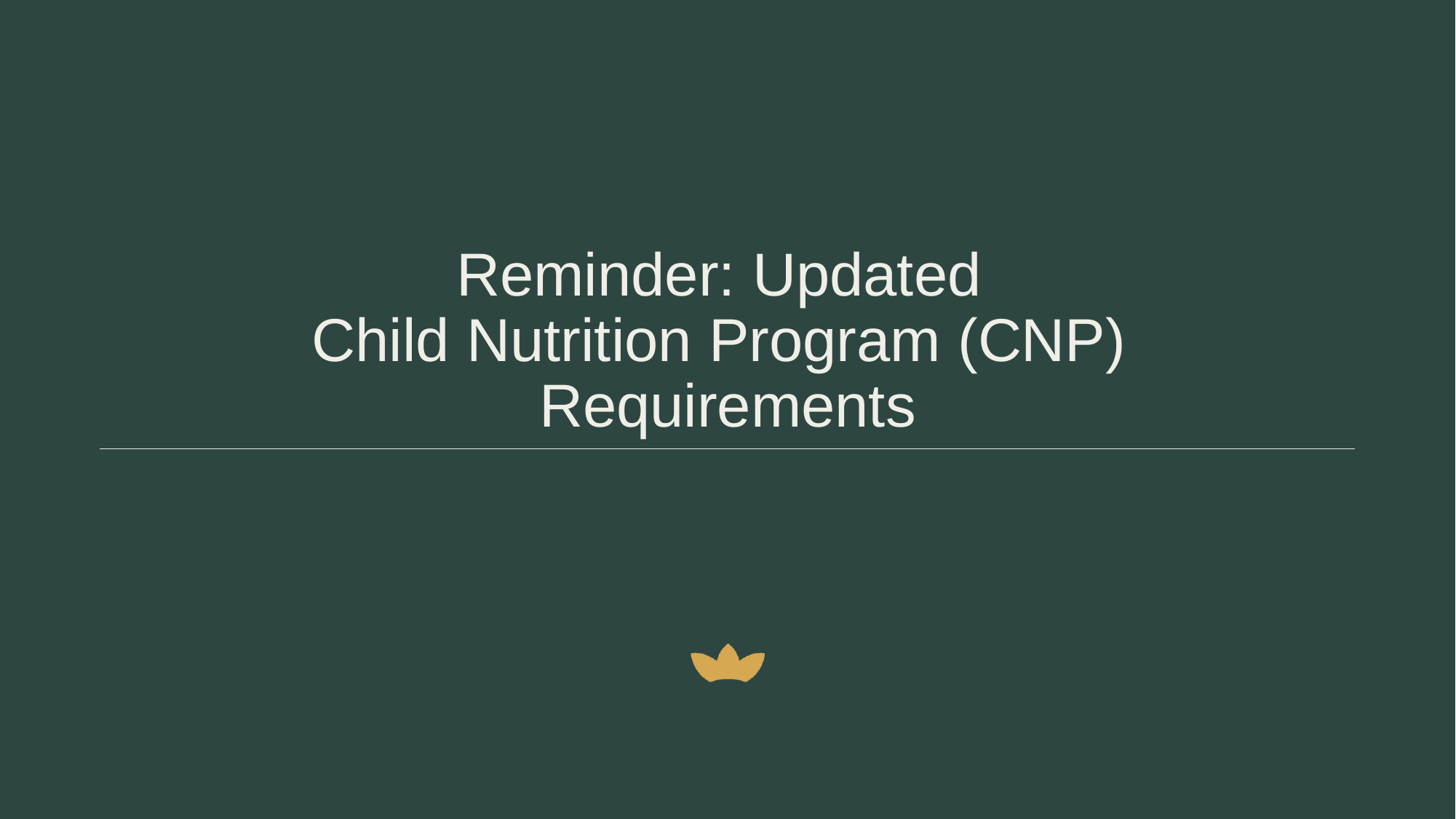

# Reminder: Updated Child Nutrition Program (CNP) Requirements